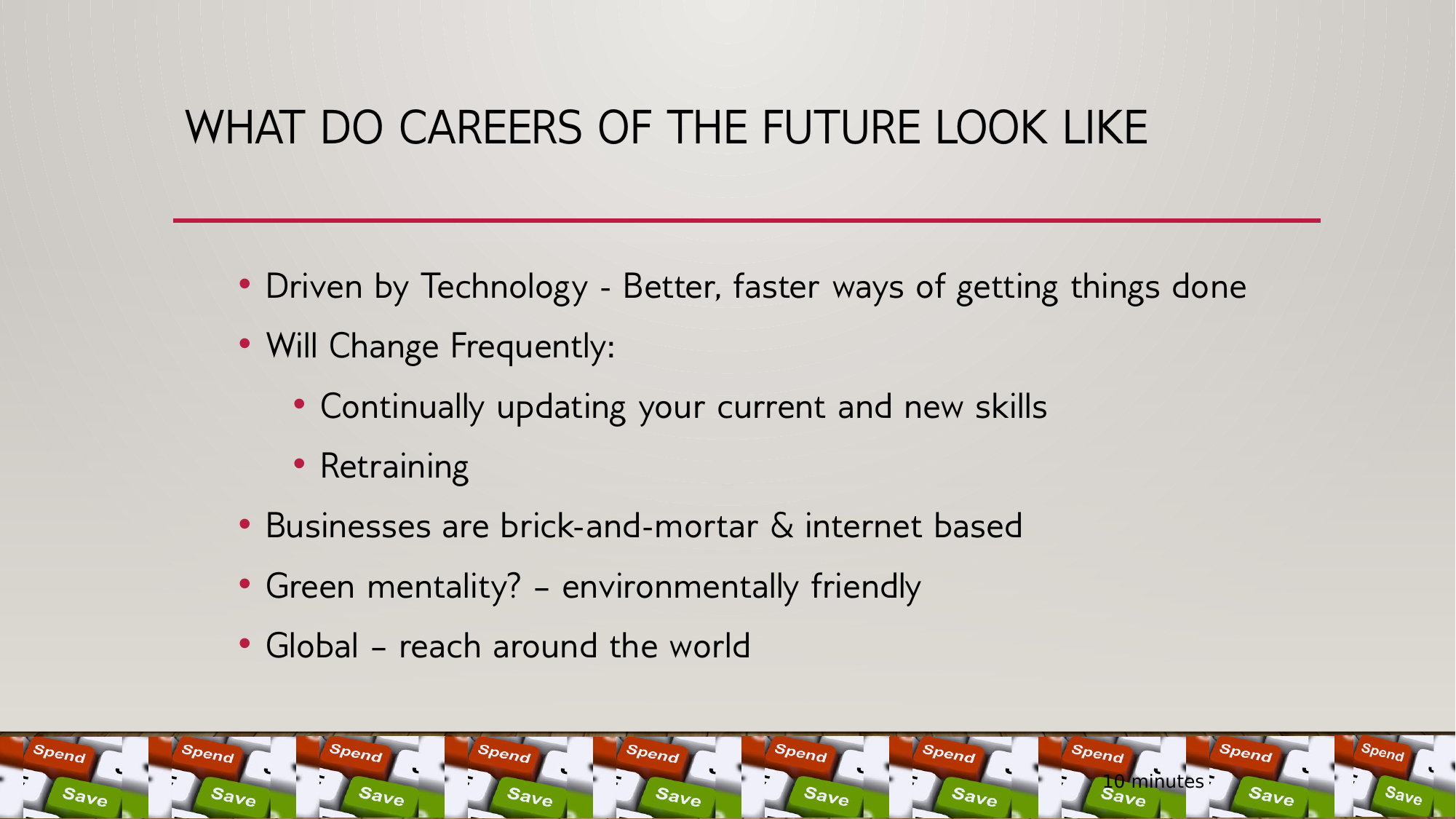

# What do Careers of the future Look Like
Driven by Technology - Better, faster ways of getting things done
Will Change Frequently:
Continually updating your current and new skills
Retraining
Businesses are brick-and-mortar & internet based
Green mentality? – environmentally friendly
Global – reach around the world
10 minutes